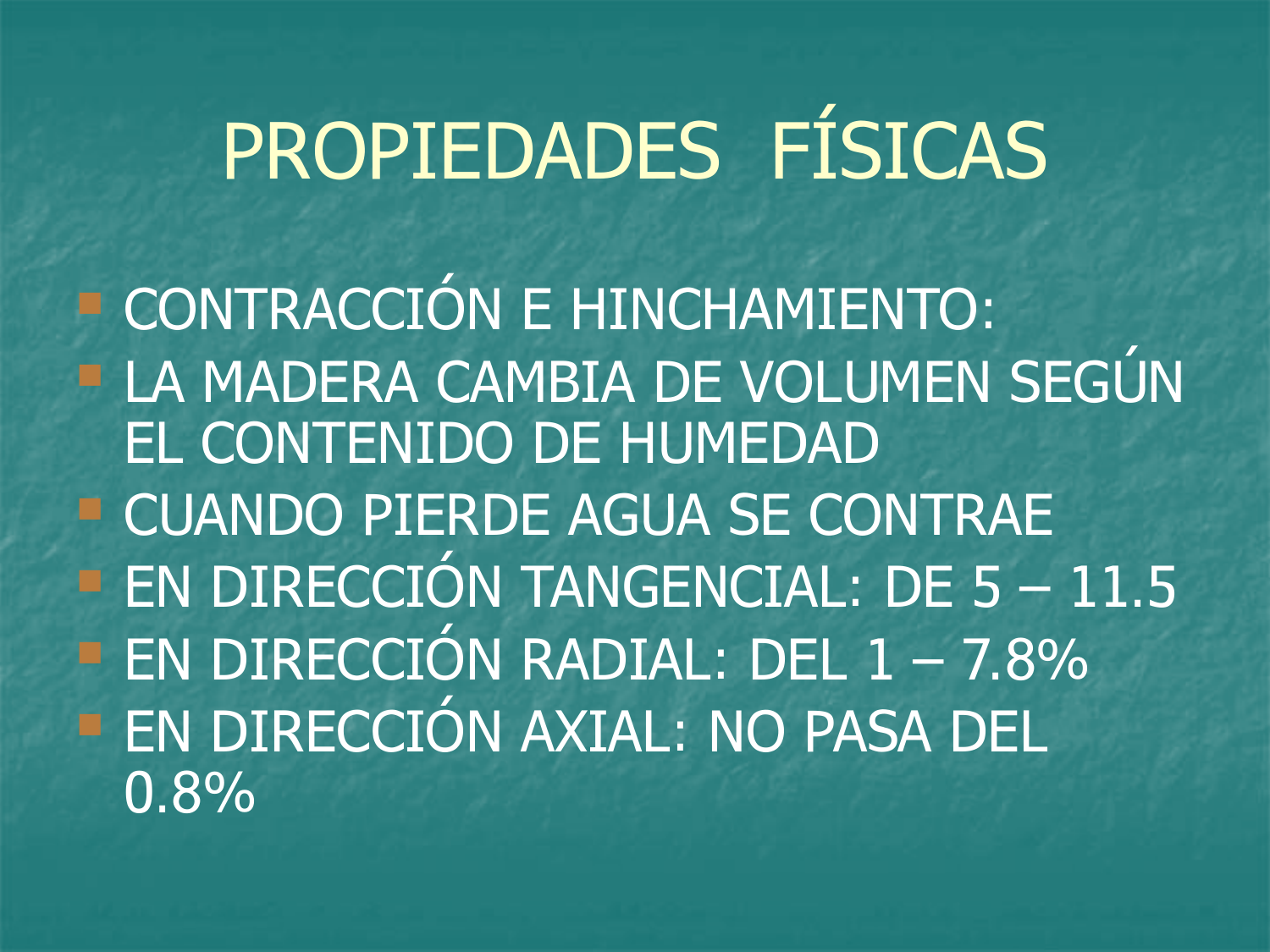

# PROPIEDADES  FÍSICAS
CONTRACCIÓN E HINCHAMIENTO:
LA MADERA CAMBIA DE VOLUMEN SEGÚN EL CONTENIDO DE HUMEDAD
CUANDO PIERDE AGUA SE CONTRAE
EN DIRECCIÓN TANGENCIAL: DE 5 – 11.5
EN DIRECCIÓN RADIAL: DEL 1 – 7.8%
EN DIRECCIÓN AXIAL: NO PASA DEL 0.8%